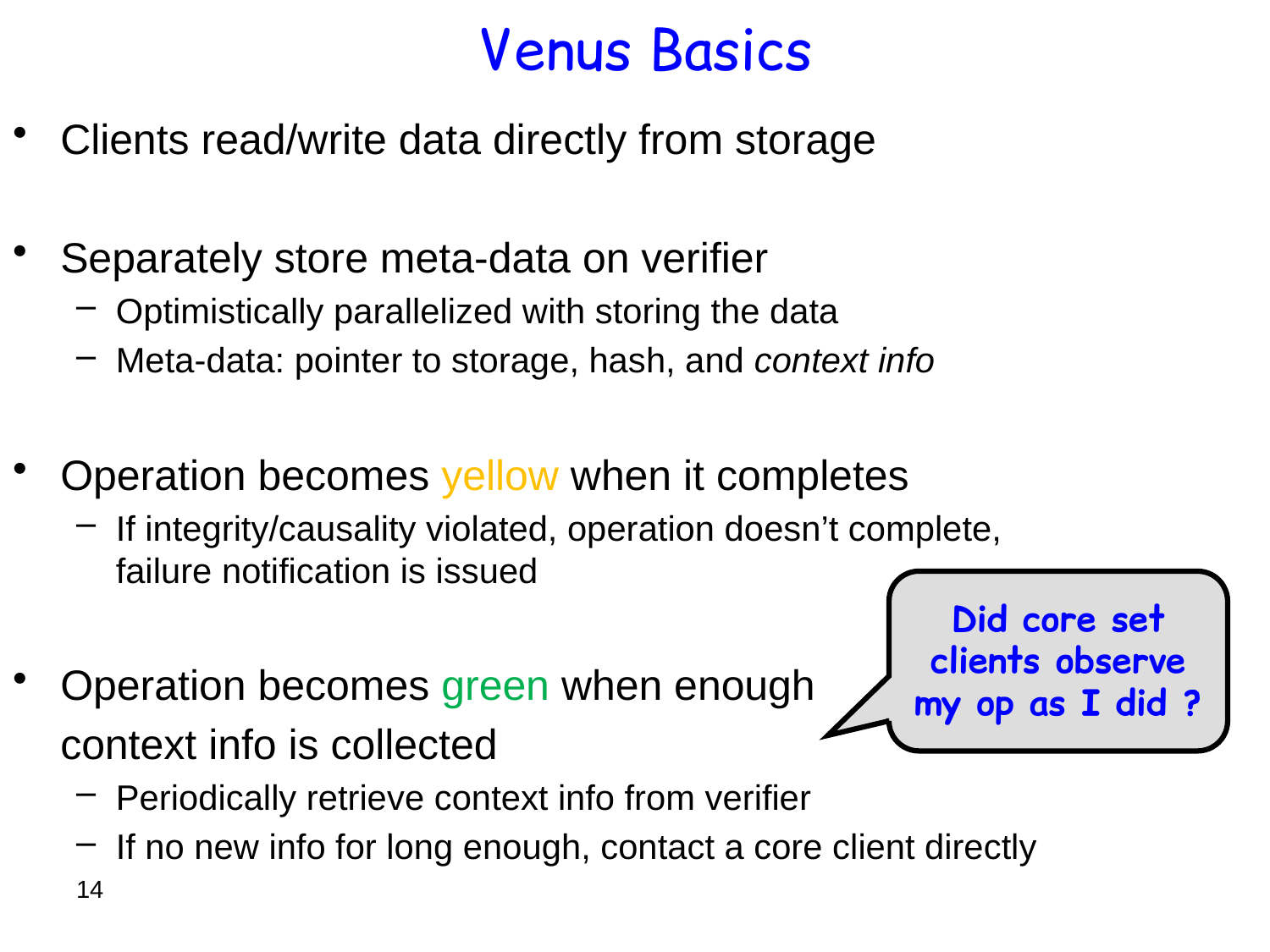

Venus Basics
Clients read/write data directly from storage

Separately store meta-data on verifier
Optimistically parallelized with storing the data
Meta-data: pointer to storage, hash, and context info

Operation becomes yellow when it completes
If integrity/causality violated, operation doesn’t complete,                        failure notification is issued

Operation becomes green when enough
	context info is collected
Periodically retrieve context info from verifier
If no new info for long enough, contact a core client directly
Did core set clients observe my op as I did ?
14